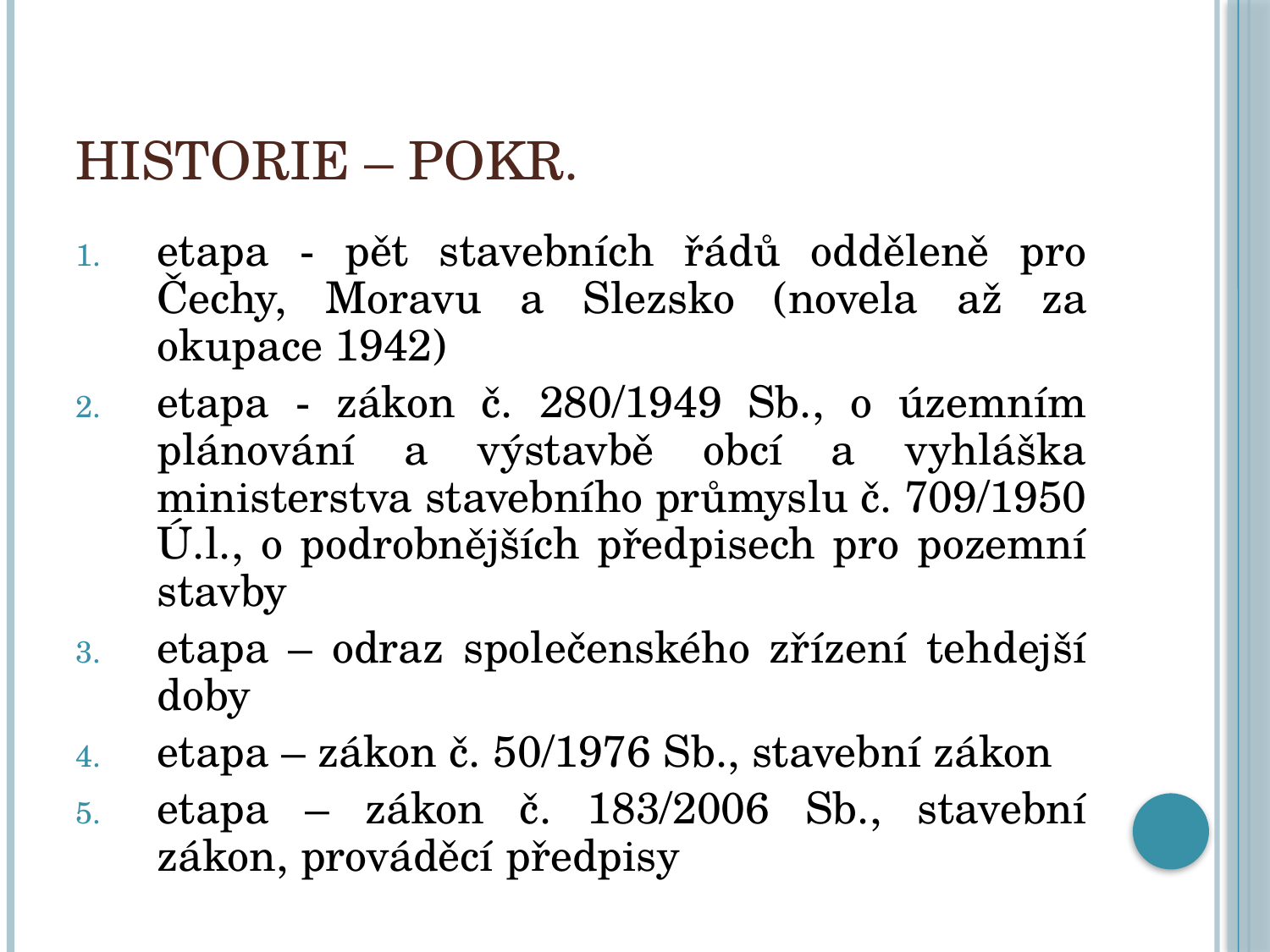

# Historie – pokr.
etapa - pět stavebních řádů odděleně pro Čechy, Moravu a Slezsko (novela až za okupace 1942)
etapa - zákon č. 280/1949 Sb., o územním plánování a výstavbě obcí a vyhláška ministerstva stavebního průmyslu č. 709/1950 Ú.l., o podrobnějších předpisech pro pozemní stavby
etapa – odraz společenského zřízení tehdejší doby
etapa – zákon č. 50/1976 Sb., stavební zákon
etapa – zákon č. 183/2006 Sb., stavební zákon, prováděcí předpisy